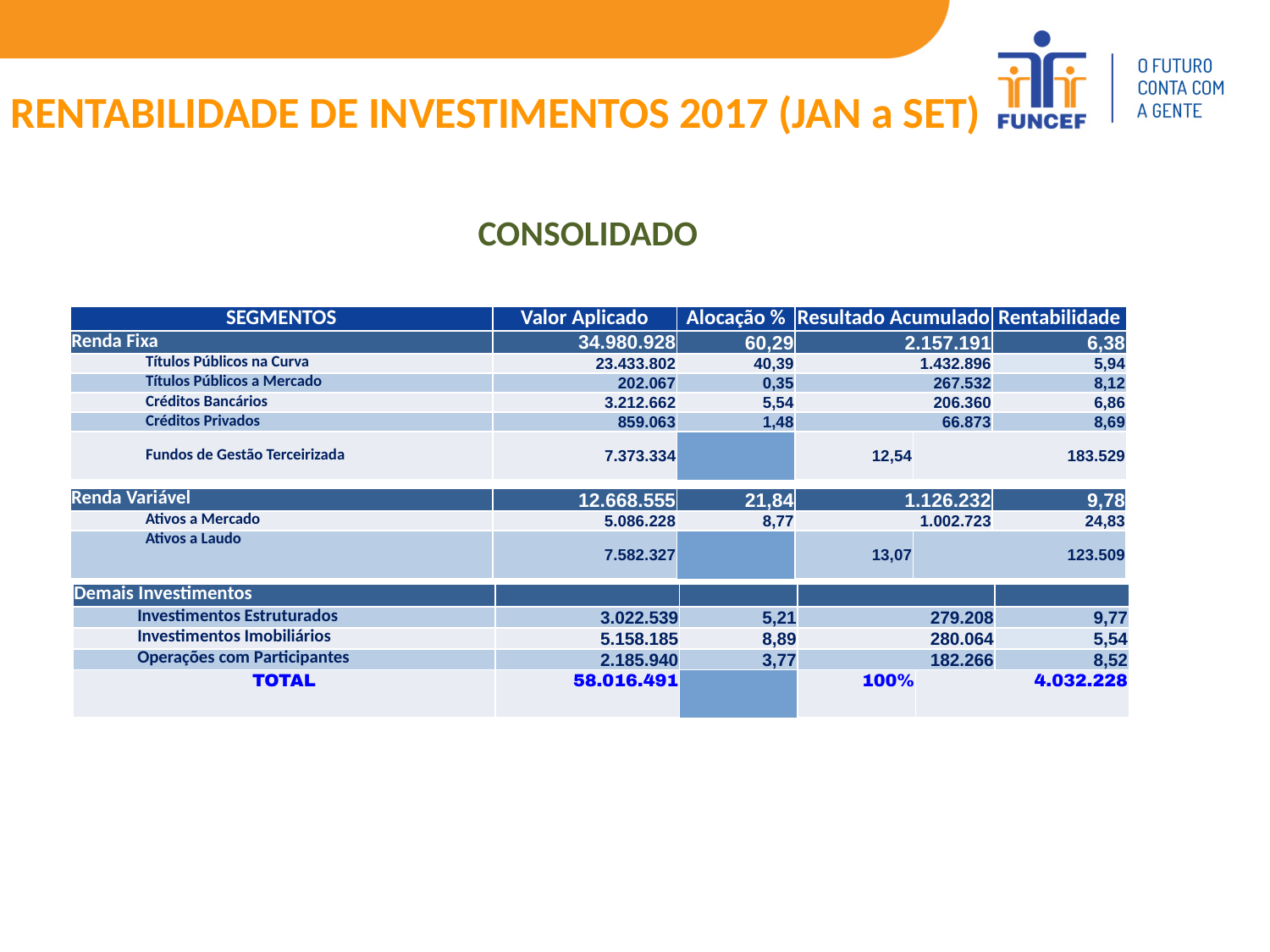

RENTABILIDADE DE INVESTIMENTOS 2017 (JAN a SET)
CONSOLIDADO
| SEGMENTOS | Valor Aplicado |  | Alocação % | Resultado Acumulado |  | Rentabilidade |
| --- | --- | --- | --- | --- | --- | --- |
| Renda Fixa | 34.980.928 |  | 60,29 | 2.157.191 |  | 6,38 |
| Títulos Públicos na Curva | 23.433.802 |  | 40,39 | 1.432.896 |  | 5,94 |
| Títulos Públicos a Mercado | 202.067 |  | 0,35 | 267.532 |  | 8,12 |
| Créditos Bancários | 3.212.662 |  | 5,54 | 206.360 |  | 6,86 |
| Créditos Privados | 859.063 |  | 1,48 | 66.873 |  | 8,69 |
| Fundos de Gestão Terceirizada | 7.373.334 |  | 12,54 | 183.529 |  | 7,03 |
| Renda Variável | 12.668.555 |  | 21,84 | 1.126.232 |  | 9,78 |
| --- | --- | --- | --- | --- | --- | --- |
| Ativos a Mercado | 5.086.228 |  | 8,77 | 1.002.723 |  | 24,83 |
| Ativos a Laudo | 7.582.327 |  | 13,07 | 123.509 |  | 1,65 |
| Demais Investimentos |  |  |  |  |  |  |
| --- | --- | --- | --- | --- | --- | --- |
| Investimentos Estruturados | 3.022.539 |  | 5,21 | 279.208 |  | 9,77 |
| Investimentos Imobiliários | 5.158.185 |  | 8,89 | 280.064 |  | 5,54 |
| Operações com Participantes | 2.185.940 |  | 3,77 | 182.266 |  | 8,52 |
| TOTAL | 58.016.491 |  | 100% | 4.032.228 |  | 7,28 |